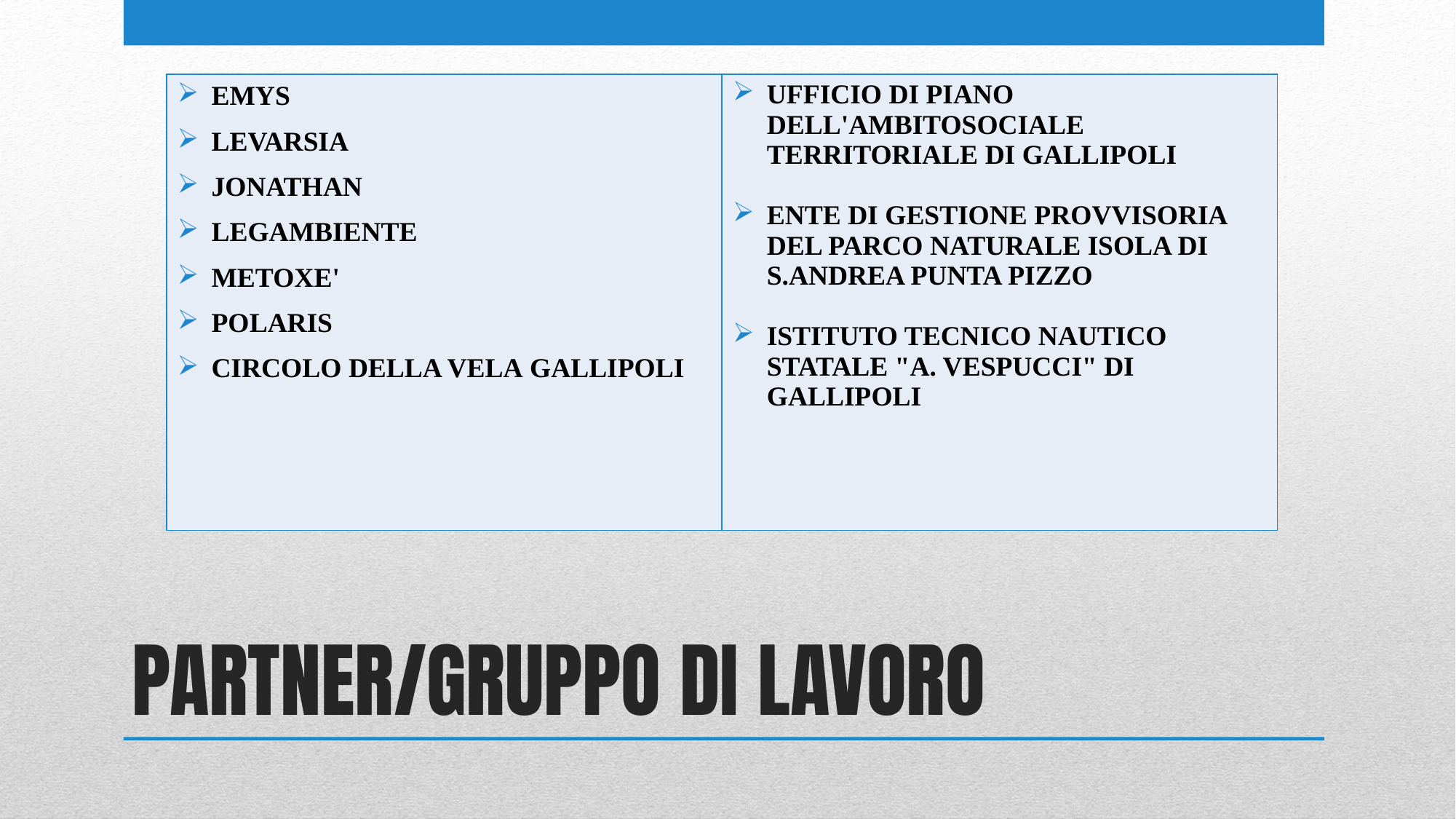

| EMYS LEVARSIA JONATHAN LEGAMBIENTE METOXE' POLARIS CIRCOLO DELLA VELA GALLIPOLI | UFFICIO DI PIANO DELL'AMBITOSOCIALE TERRITORIALE DI GALLIPOLI ENTE DI GESTIONE PROVVISORIA DEL PARCO NATURALE ISOLA DI S.ANDREA PUNTA PIZZO ISTITUTO TECNICO NAUTICO STATALE "A. VESPUCCI" DI GALLIPOLI |
| --- | --- |
# PARTNER/GRUPPO DI LAVORO